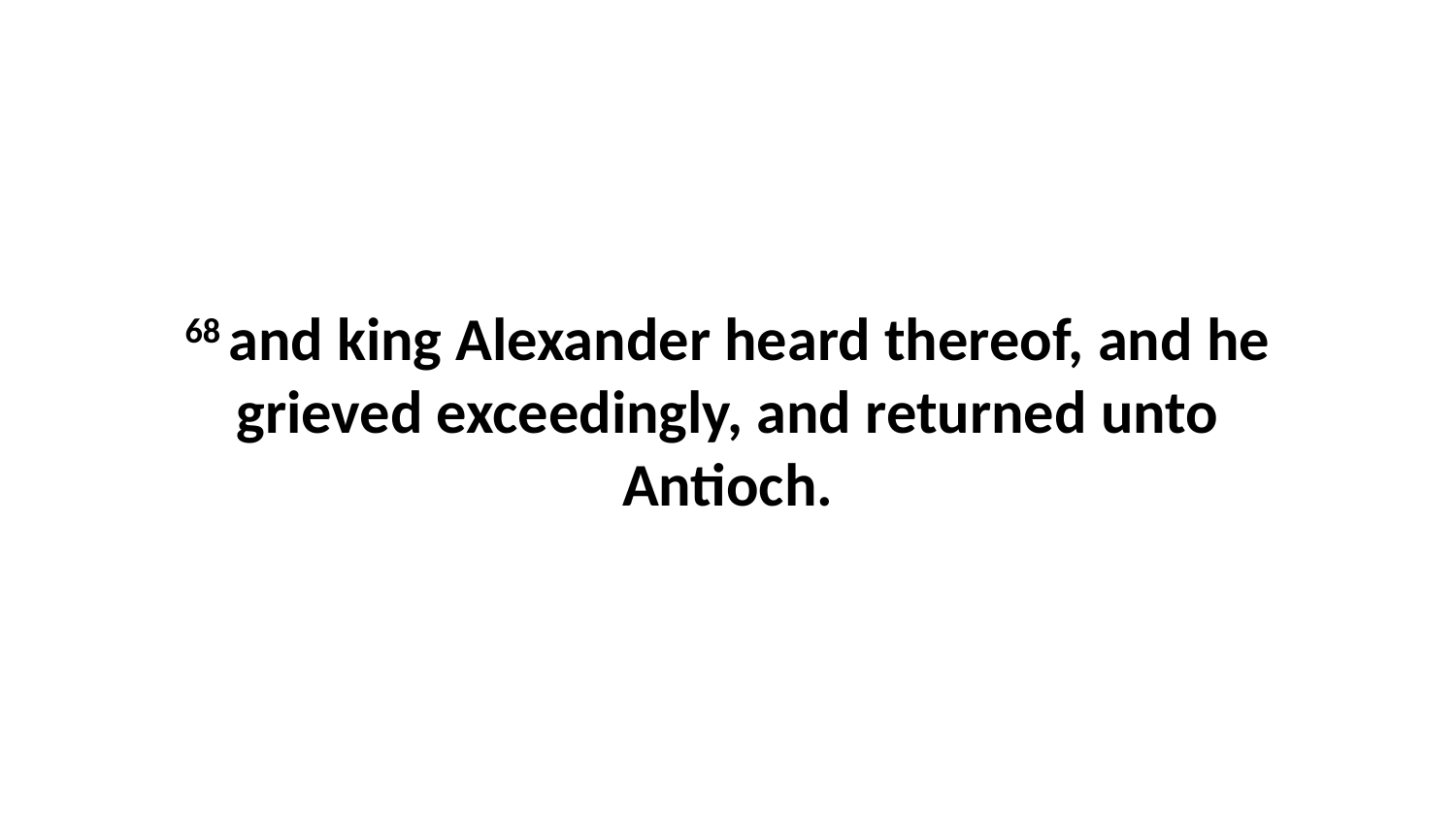

68 and king Alexander heard thereof, and he grieved exceedingly, and returned unto Antioch.